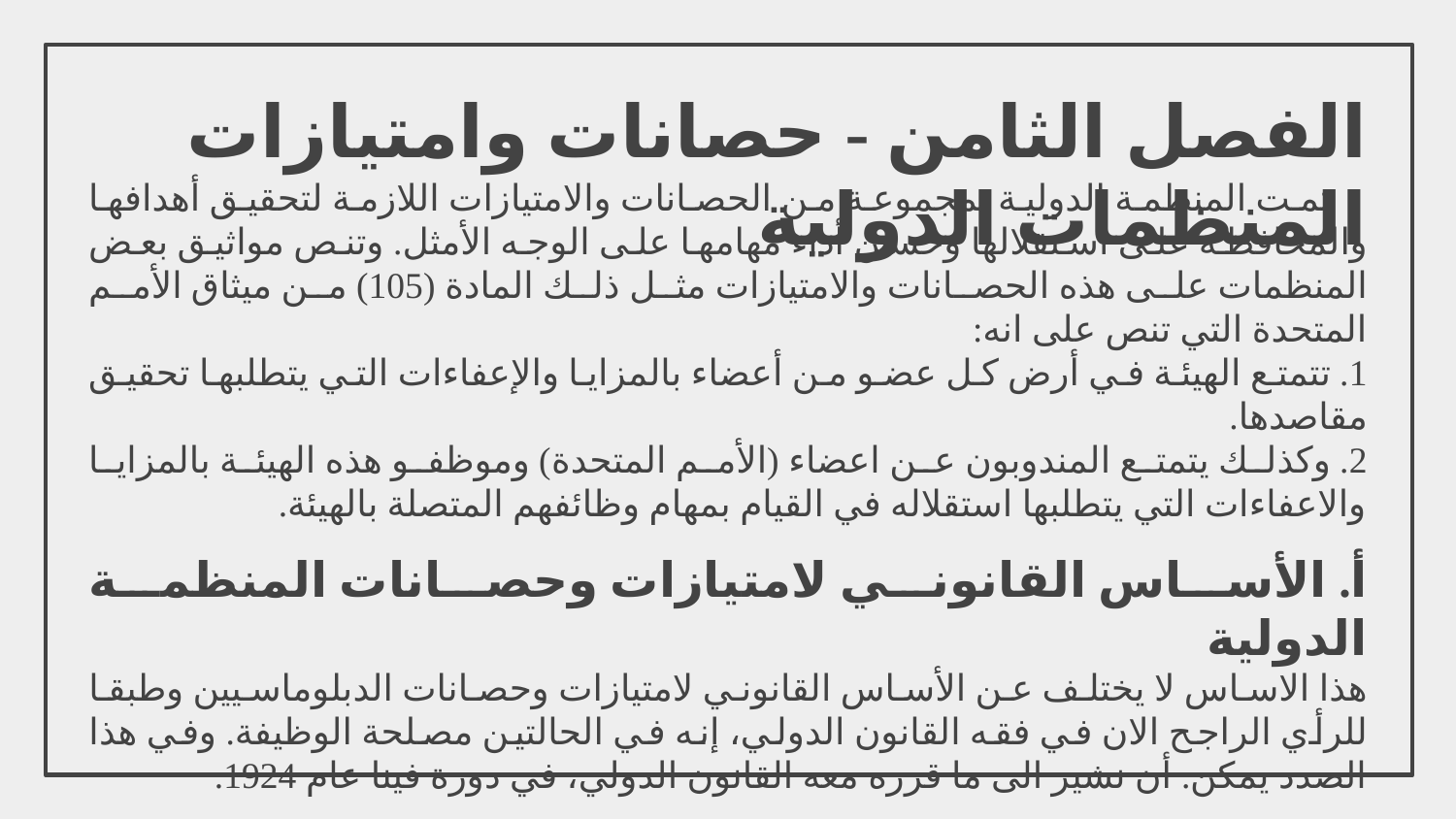

# الفصل الثامن - حصانات وامتيازات المنظمات الدولية
تمت المنظمة الدولية بمجموعة من الحصانات والامتيازات اللازمة لتحقيق أهدافها والمحافظة على استقلالها وحسن أداء مهامها على الوجه الأمثل. وتنص مواثيق بعض المنظمات على هذه الحصانات والامتيازات مثل ذلك المادة (105) من ميثاق الأمم المتحدة التي تنص على انه:
1. تتمتع الهيئة في أرض كل عضو من أعضاء بالمزايا والإعفاءات التي يتطلبها تحقيق مقاصدها.
2. وكذلك يتمتع المندوبون عن اعضاء (الأمم المتحدة) وموظفو هذه الهيئة بالمزايا والاعفاءات التي يتطلبها استقلاله في القيام بمهام وظائفهم المتصلة بالهيئة.

أ. الأساس القانوني لامتيازات وحصانات المنظمة الدولية
هذا الاساس لا يختلف عن الأساس القانوني لامتيازات وحصانات الدبلوماسيين وطبقا للرأي الراجح الان في فقه القانون الدولي، إنه في الحالتين مصلحة الوظيفة. وفي هذا الصدد يمكن. أن نشير الى ما قرره معه القانون الدولي، في دورة فينا عام 1924.